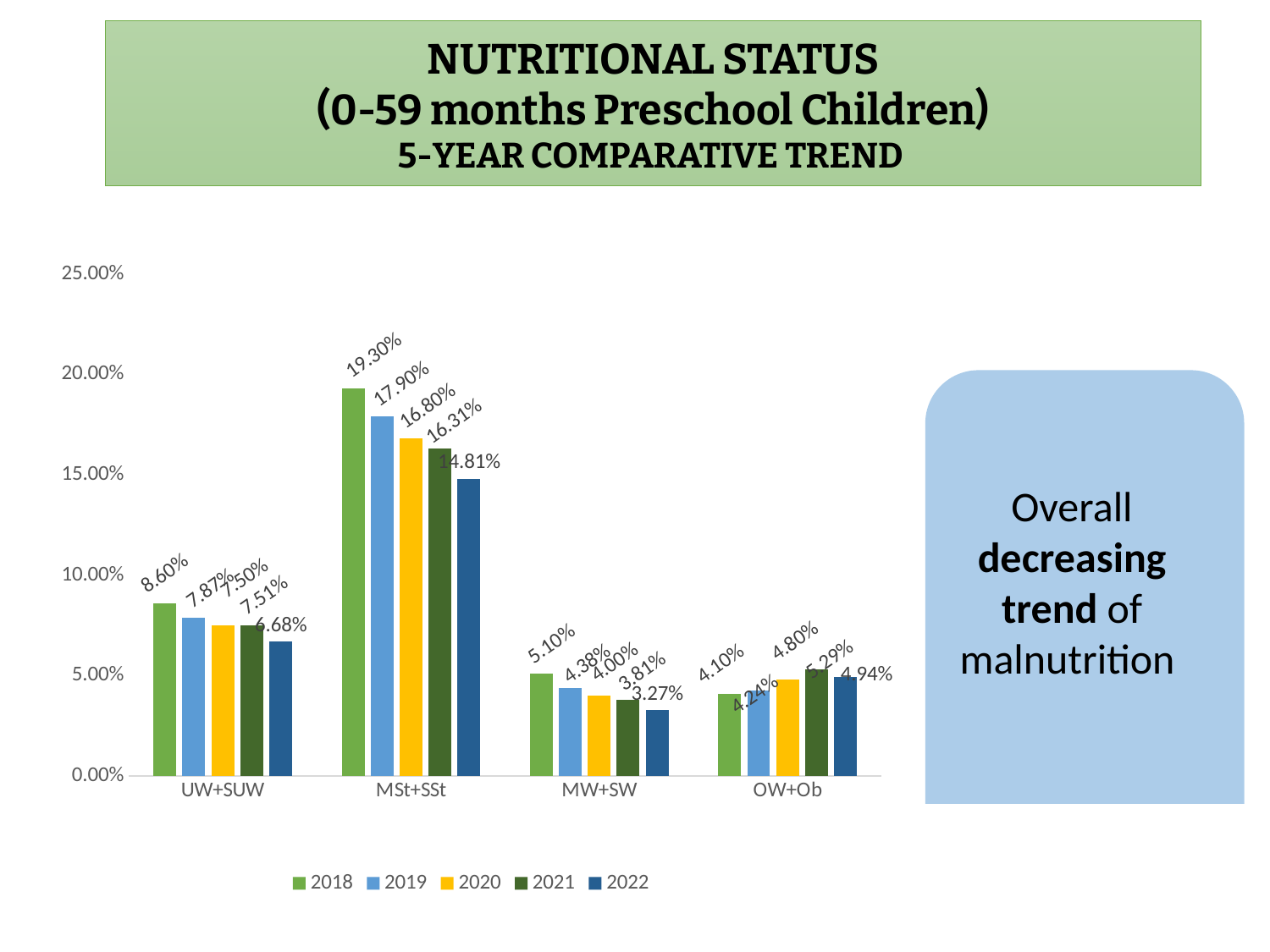

NUTRITIONAL STATUS
(0-59 months Preschool Children)
5-YEAR COMPARATIVE TREND

### Chart

| Category | 2018 | 2019 | 2020 | 2021 | 2022 |
|---|---|---|---|---|---|
| UW+SUW | 0.086 | 0.0787 | 0.075 | 0.0751 | 0.0668 |
| MSt+SSt | 0.193 | 0.179 | 0.168 | 0.1631 | 0.1481 |
| MW+SW | 0.051 | 0.0438 | 0.04 | 0.0381 | 0.0327 |
| OW+Ob | 0.041 | 0.0424 | 0.048 | 0.0529 | 0.0494 |
Overall decreasing trend of malnutrition